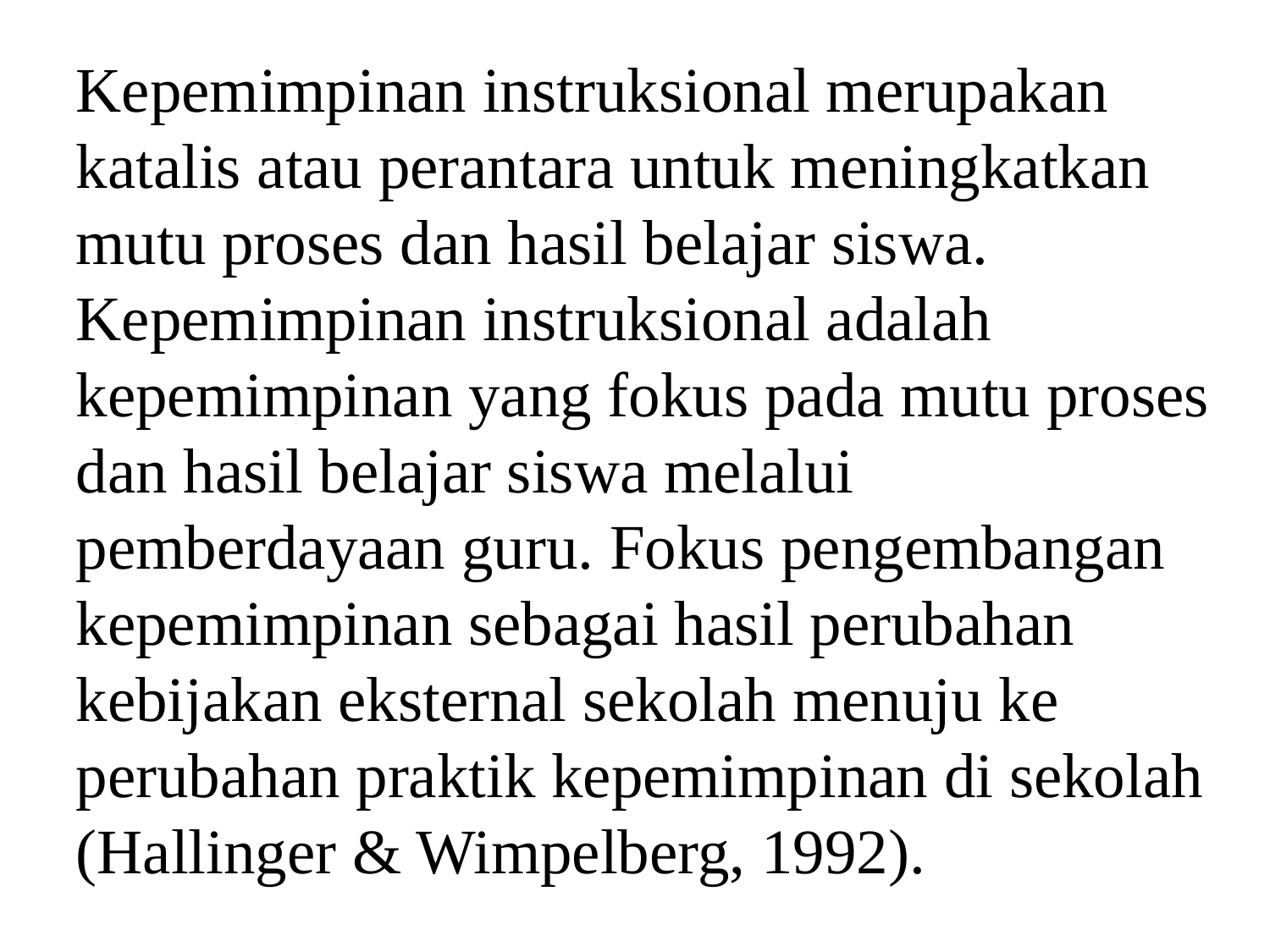

Kepemimpinan instruksional merupakan katalis atau perantara untuk meningkatkan mutu proses dan hasil belajar siswa. Kepemimpinan instruksional adalah kepemimpinan yang fokus pada mutu proses dan hasil belajar siswa melalui pemberdayaan guru. Fokus pengembangan kepemimpinan sebagai hasil perubahan kebijakan eksternal sekolah menuju ke perubahan praktik kepemimpinan di sekolah (Hallinger & Wimpelberg, 1992).